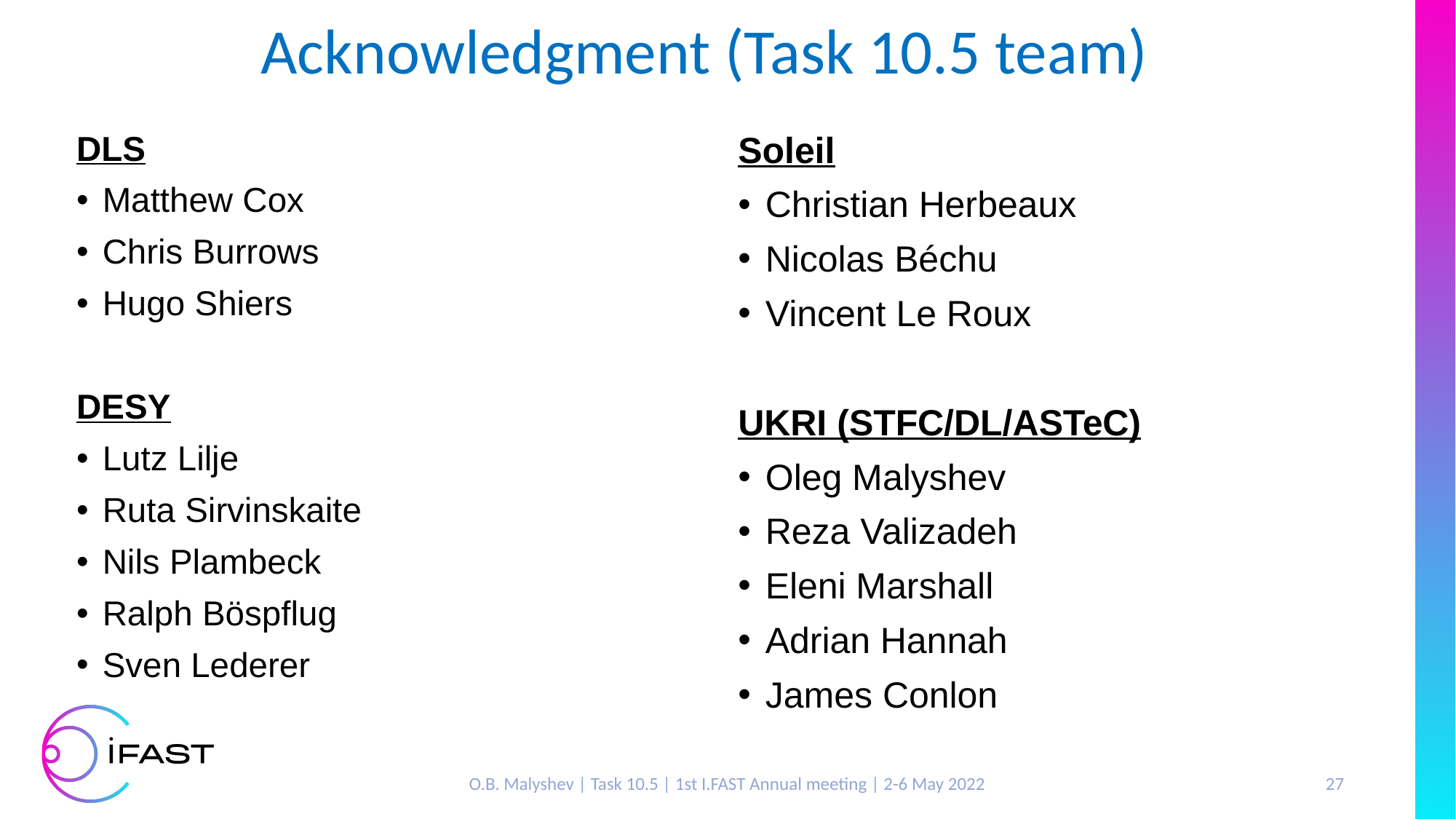

Acknowledgment (Task 10.5 team)
DLS
Matthew Cox
Chris Burrows
Hugo Shiers

DESY
Lutz Lilje
Ruta Sirvinskaite
Nils Plambeck
Ralph Böspflug
Sven Lederer

Soleil
Christian Herbeaux
Nicolas Béchu
Vincent Le Roux

UKRI (STFC/DL/ASTeC)
Oleg Malyshev
Reza Valizadeh
Eleni Marshall
Adrian Hannah
James Conlon
O.B. Malyshev | Task 10.5 | 1st I.FAST Annual meeting | 2-6 May 2022
27